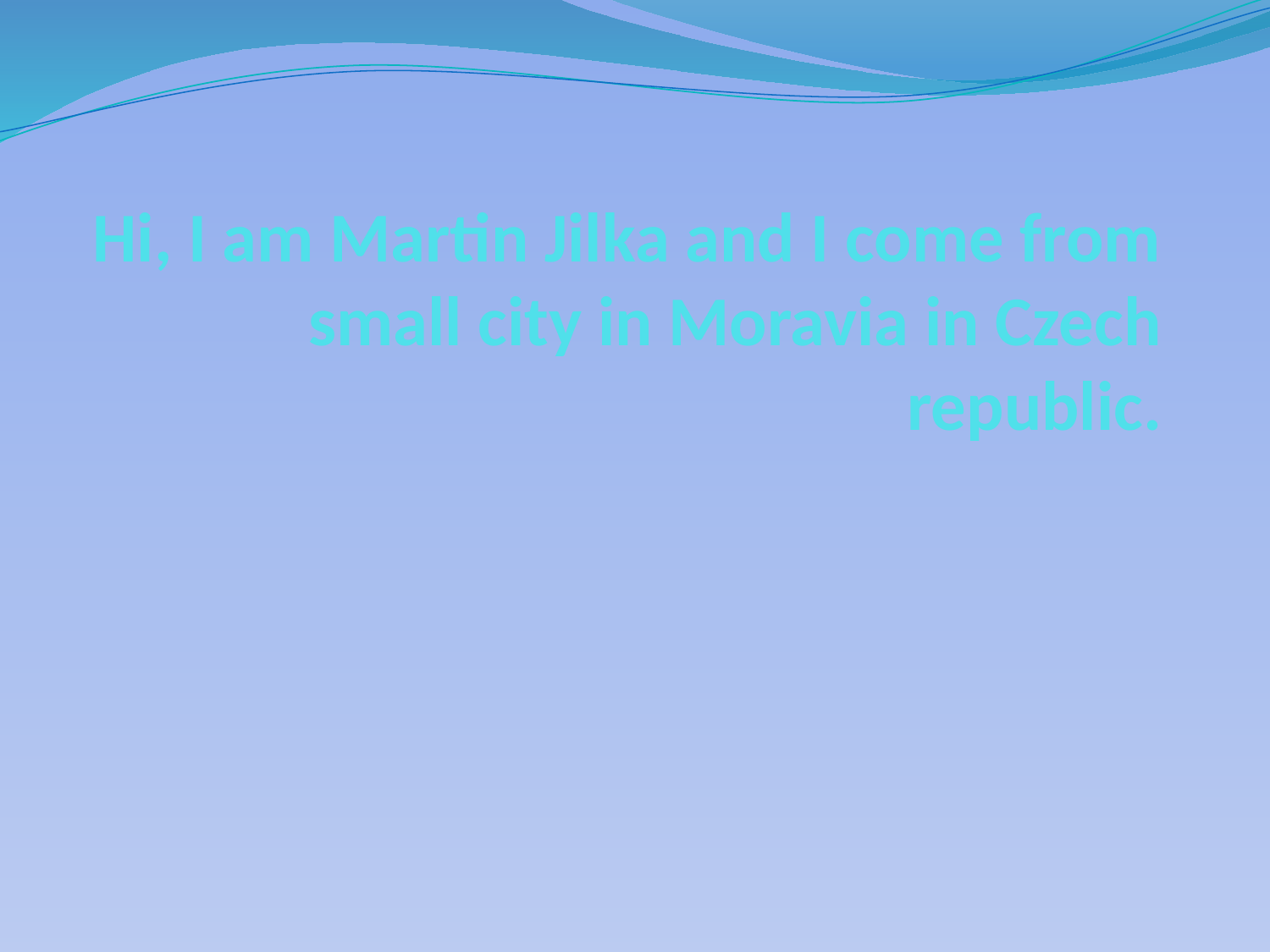

# Hi, I am Martin Jilka and I come from small city in Moravia in Czech republic.